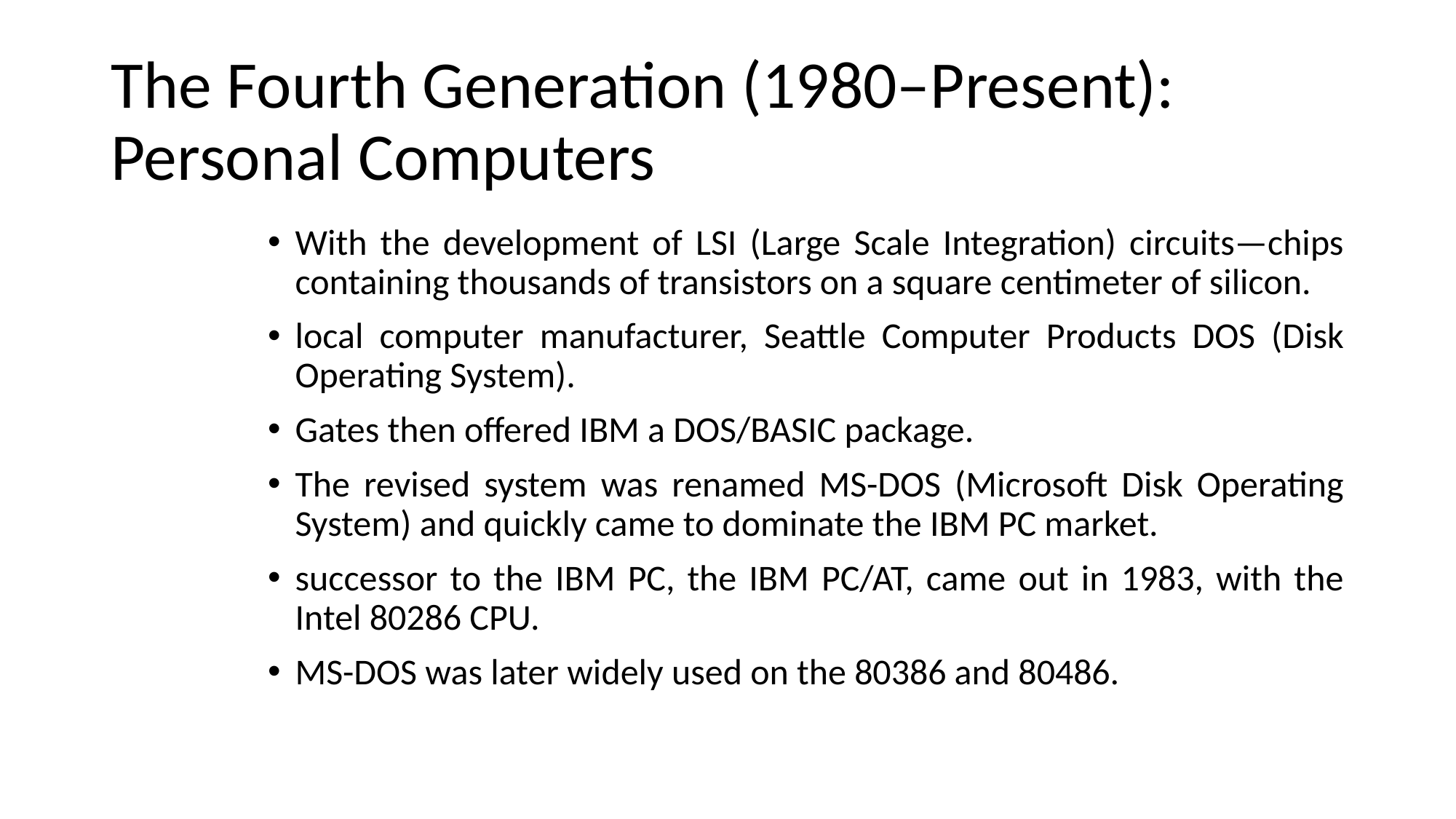

# The Fourth Generation (1980–Present): Personal Computers
With the development of LSI (Large Scale Integration) circuits—chips containing thousands of transistors on a square centimeter of silicon.
local computer manufacturer, Seattle Computer Products DOS (Disk Operating System).
Gates then offered IBM a DOS/BASIC package.
The revised system was renamed MS-DOS (Microsoft Disk Operating System) and quickly came to dominate the IBM PC market.
successor to the IBM PC, the IBM PC/AT, came out in 1983, with the Intel 80286 CPU.
MS-DOS was later widely used on the 80386 and 80486.